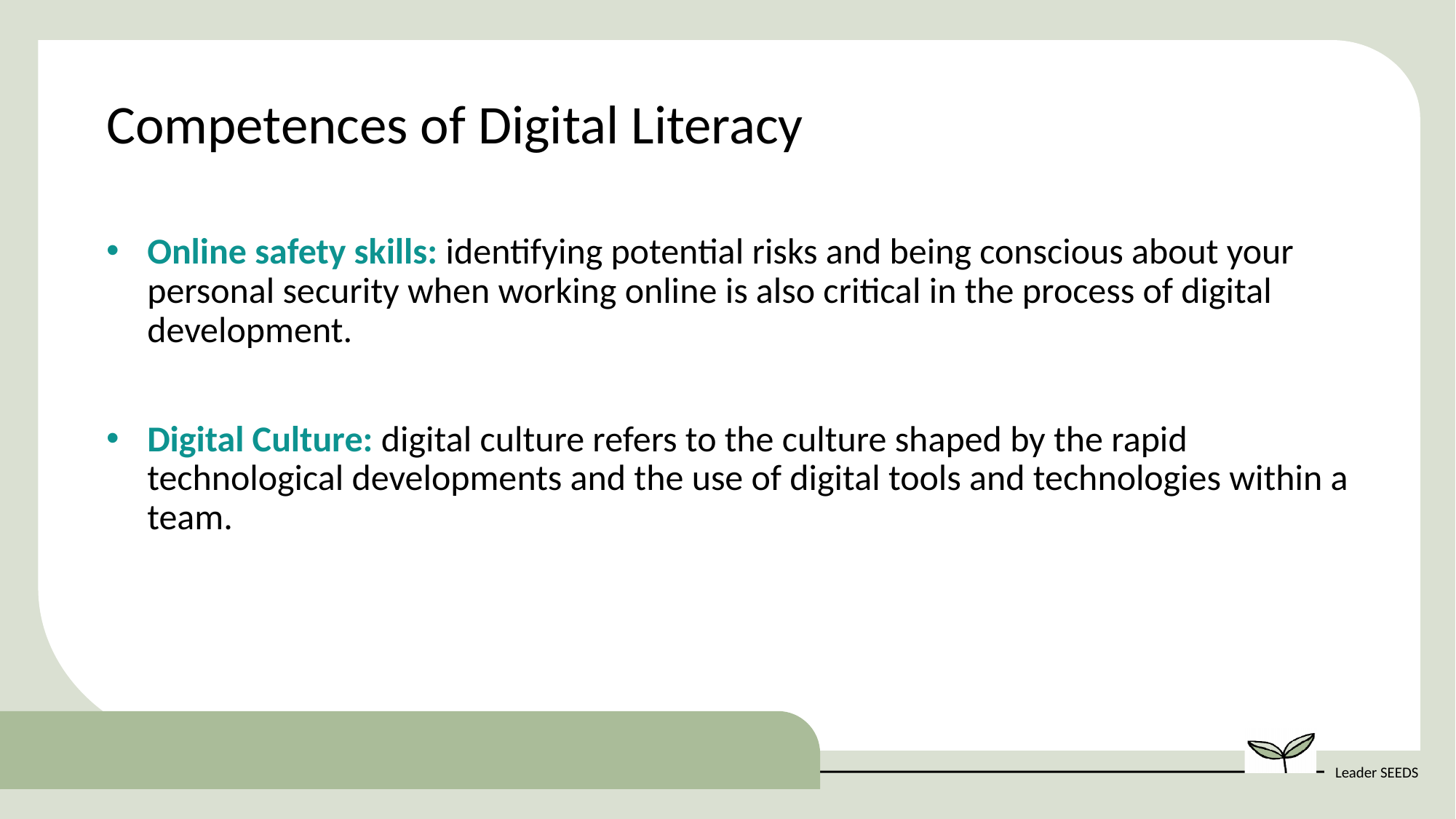

Competences of Digital Literacy
Online safety skills: identifying potential risks and being conscious about your personal security when working online is also critical in the process of digital development.

Digital Culture: digital culture refers to the culture shaped by the rapid technological developments and the use of digital tools and technologies within a team.